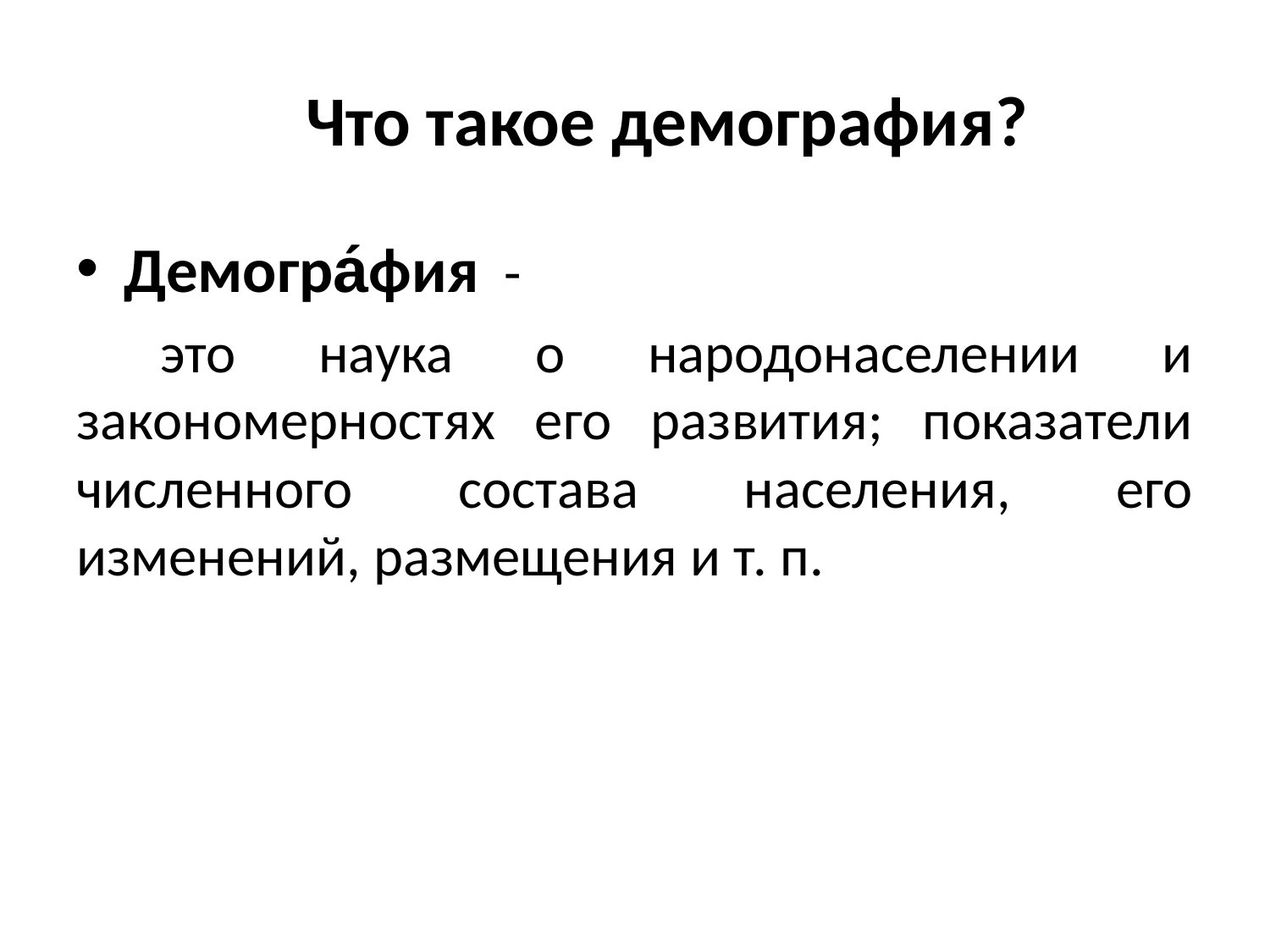

# Что такое демография?
Демогра́фия  -
 это наука о народонаселении и закономерностях его развития; показатели численного состава населения, его изменений, размещения и т. п.